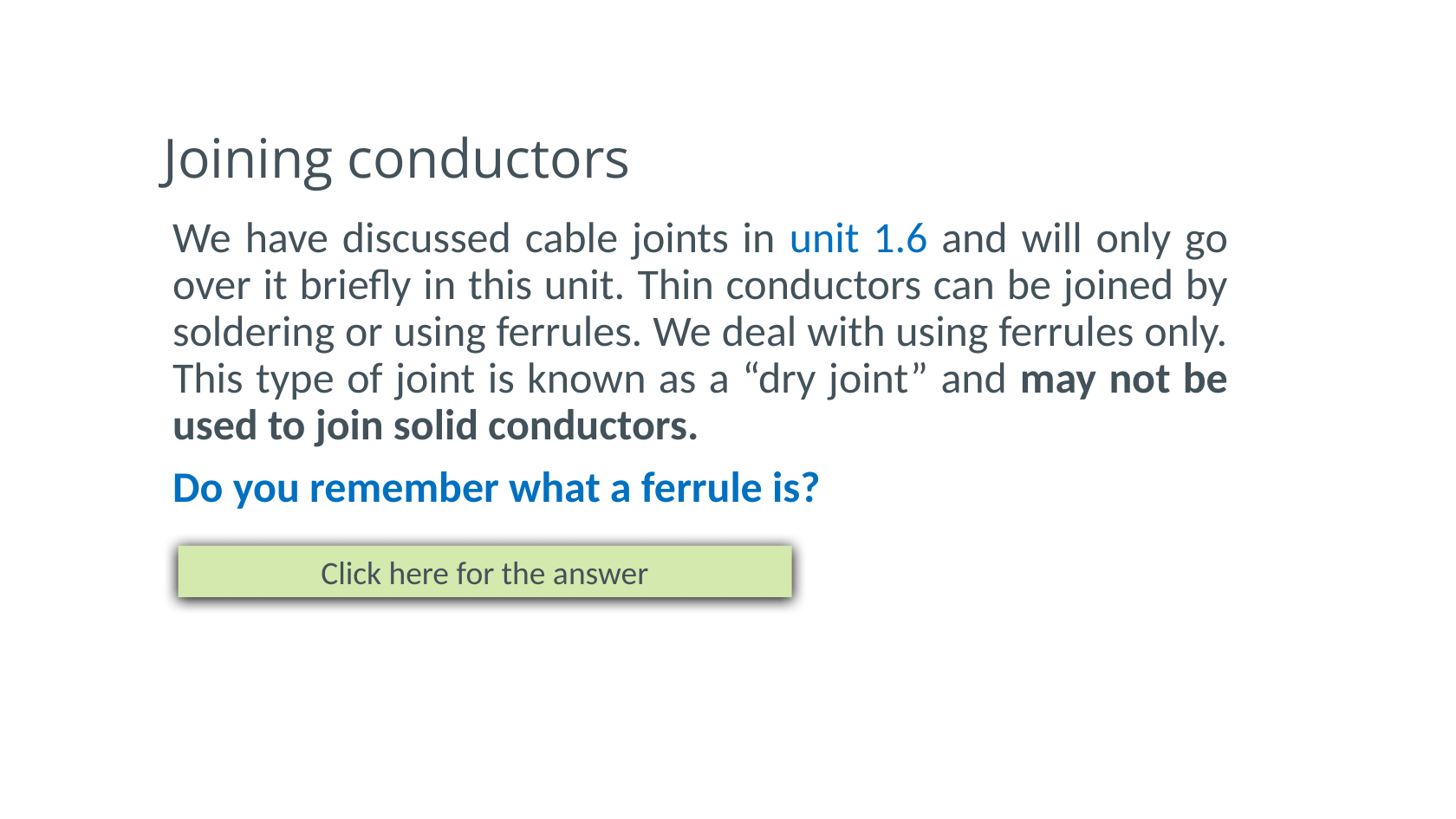

# Joining conductors
We have discussed cable joints in unit 1.6 and will only go over it briefly in this unit. Thin conductors can be joined by soldering or using ferrules. We deal with using ferrules only. This type of joint is known as a “dry joint” and may not be used to join solid conductors.
Do you remember what a ferrule is?

Click here for the answer